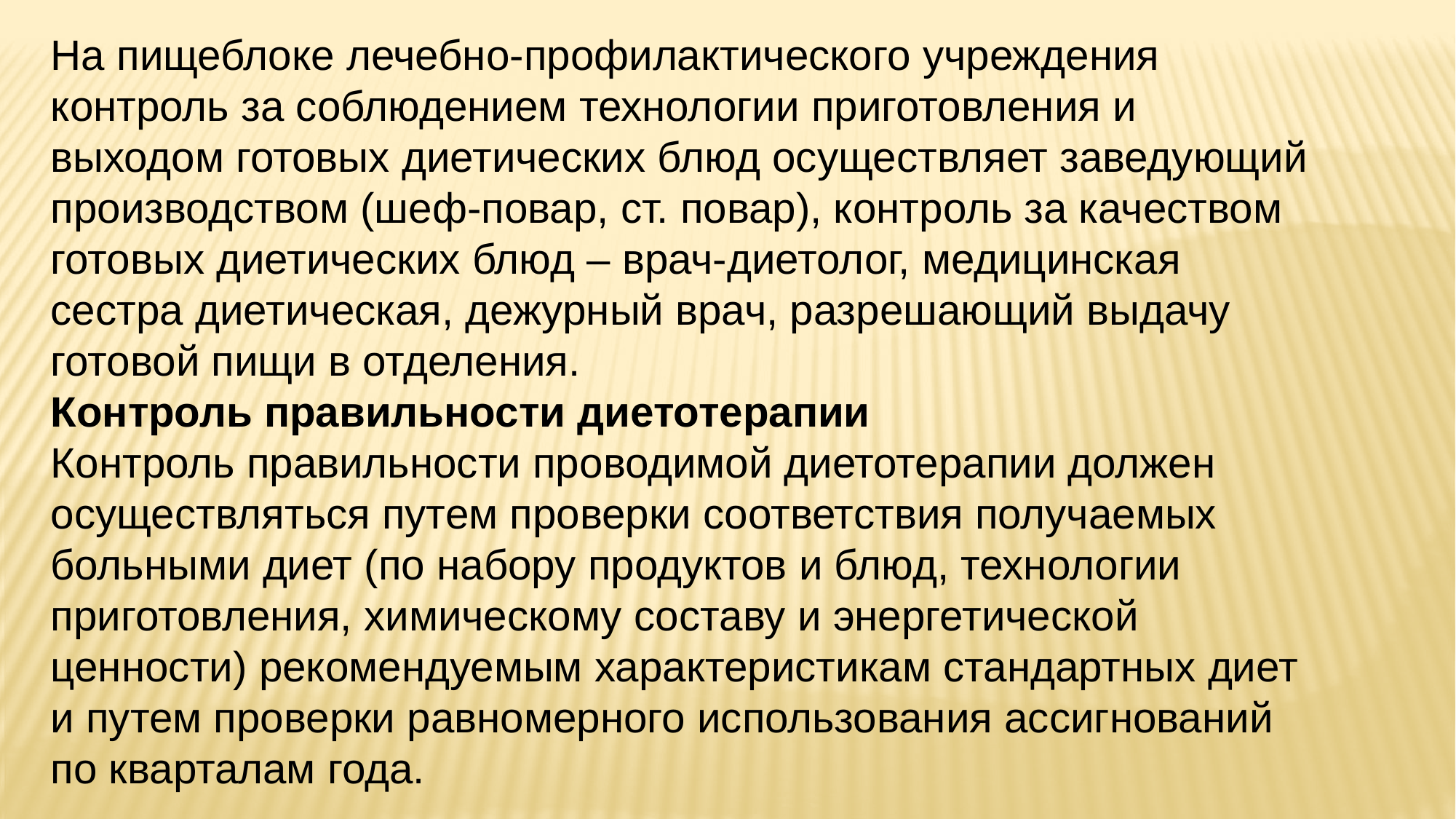

На пищеблоке лечебно-профилактического учреждения контроль за соблюдением технологии приготовления и выходом готовых диетических блюд осуществляет заведующий производством (шеф-повар, ст. повар), контроль за качеством готовых диетических блюд – врач-диетолог, медицинская сестра диетическая, дежурный врач, разрешающий выдачу готовой пищи в отделения.
Контроль правильности диетотерапии
Контроль правильности проводимой диетотерапии должен осуществляться путем проверки соответствия получаемых больными диет (по набору продуктов и блюд, технологии приготовления, химическому составу и энергетической ценности) рекомендуемым характеристикам стандартных диет и путем проверки равномерного использования ассигнований по кварталам года.